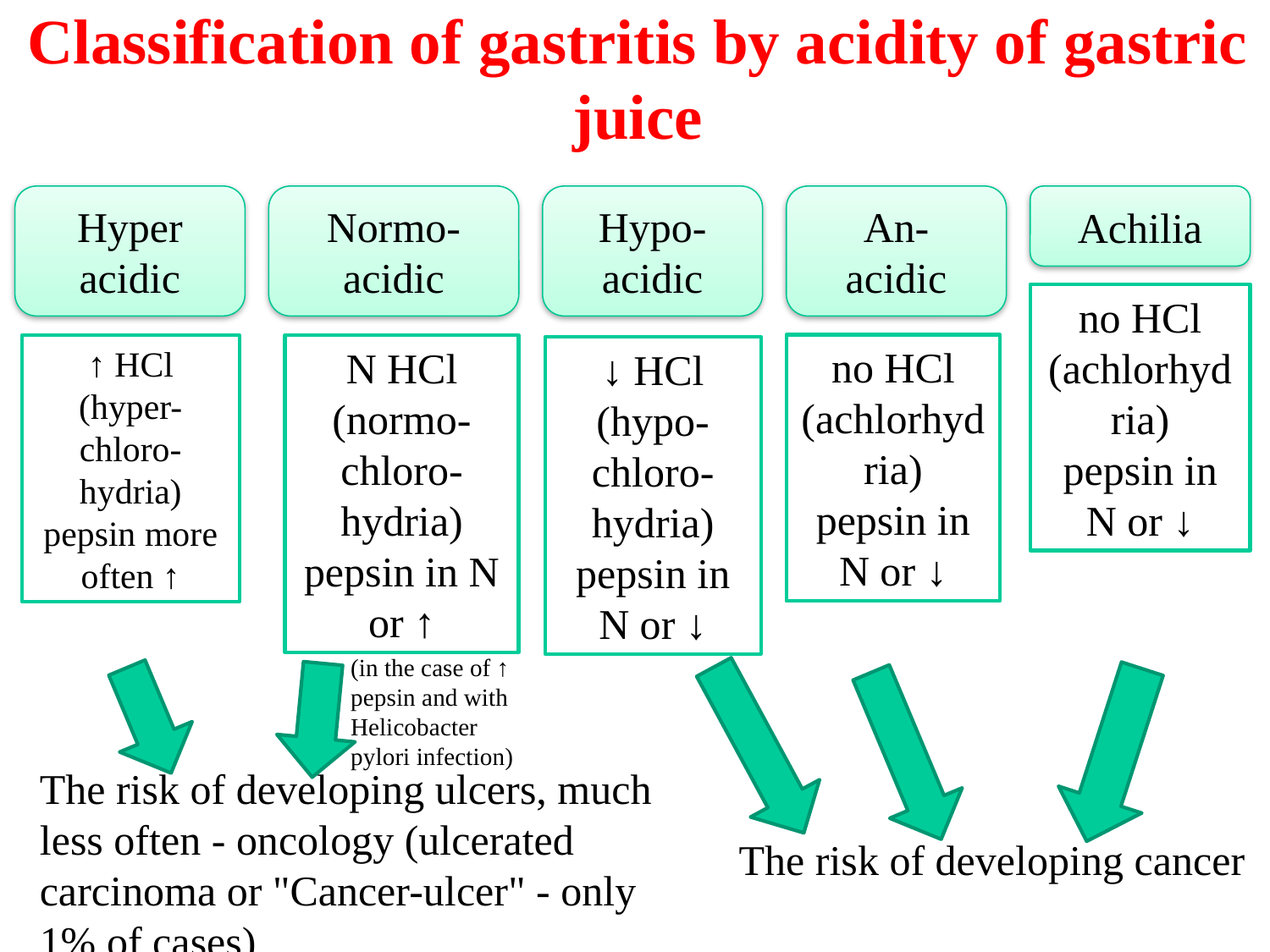

# Classification of gastritis by acidity of gastric juice
Hyper acidic
Normo-
acidic
Hypo-
acidic
An-
acidic
Achilia
no HCl (achlorhydria)
pepsin in N or ↓
no HCl (achlorhydria)
pepsin in N or ↓
↑ HCl (hyper-chloro-hydria)
pepsin more often ↑
N HCl (normo-chloro-hydria)
pepsin in N or ↑
↓ HCl (hypo-chloro-hydria)
pepsin in N or ↓
(in the case of ↑ pepsin and with Helicobacter pylori infection)

The risk of developing ulcers, much less often - oncology (ulcerated carcinoma or "Cancer-ulcer" - only 1% of cases)
The risk of developing cancer